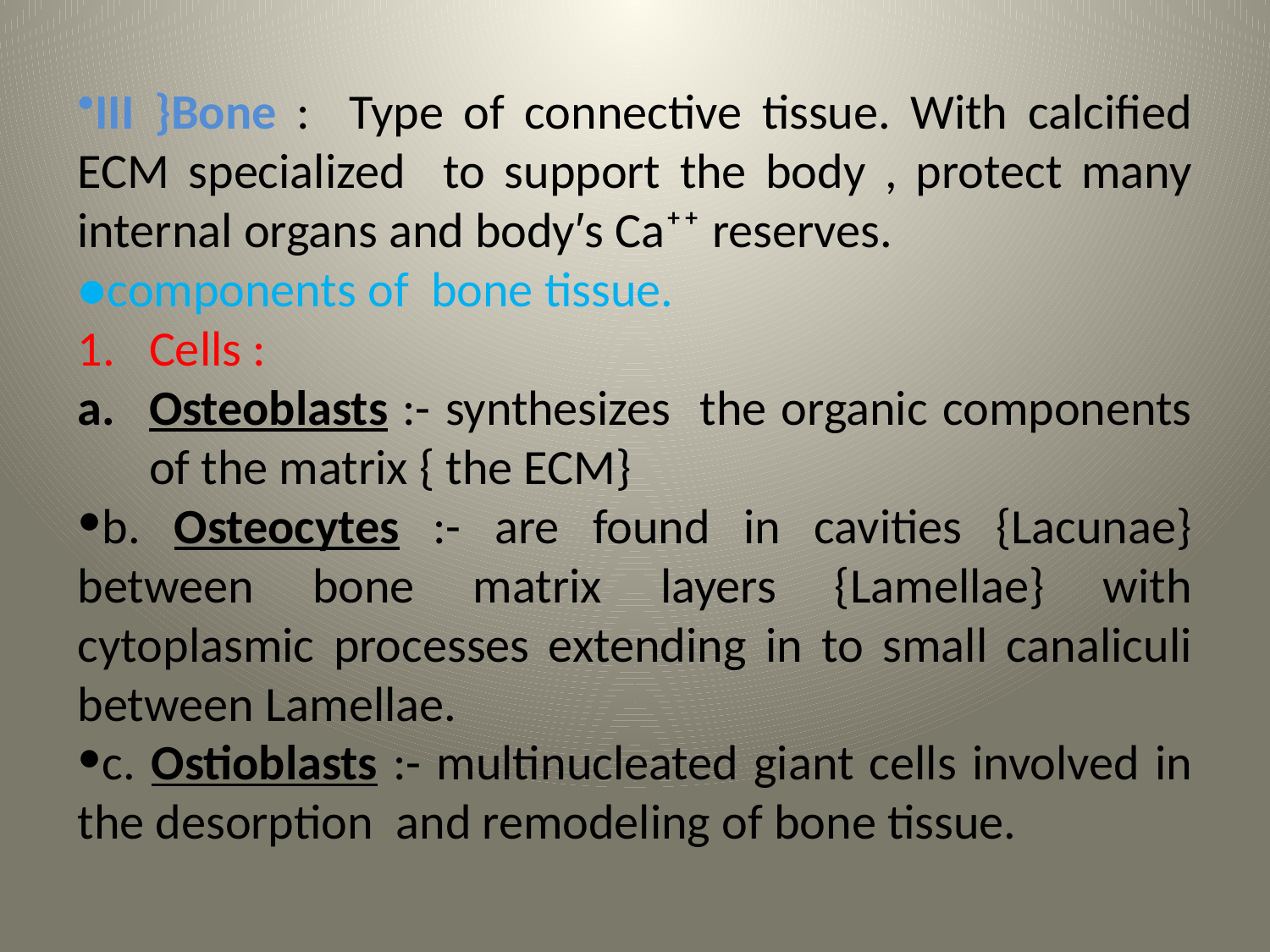

III }Bone :  Type of connective tissue. With calcified ECM specialized  to support the body , protect many internal organs and body′s Ca⁺⁺ reserves.
●components of  bone tissue.
Cells :
Osteoblasts :- synthesizes  the organic components of the matrix { the ECM}
b. Osteocytes :- are found in cavities {Lacunae} between bone matrix layers {Lamellae} with cytoplasmic processes extending in to small canaliculi between Lamellae.
c. Ostioblasts :- multinucleated giant cells involved in the desorption  and remodeling of bone tissue.